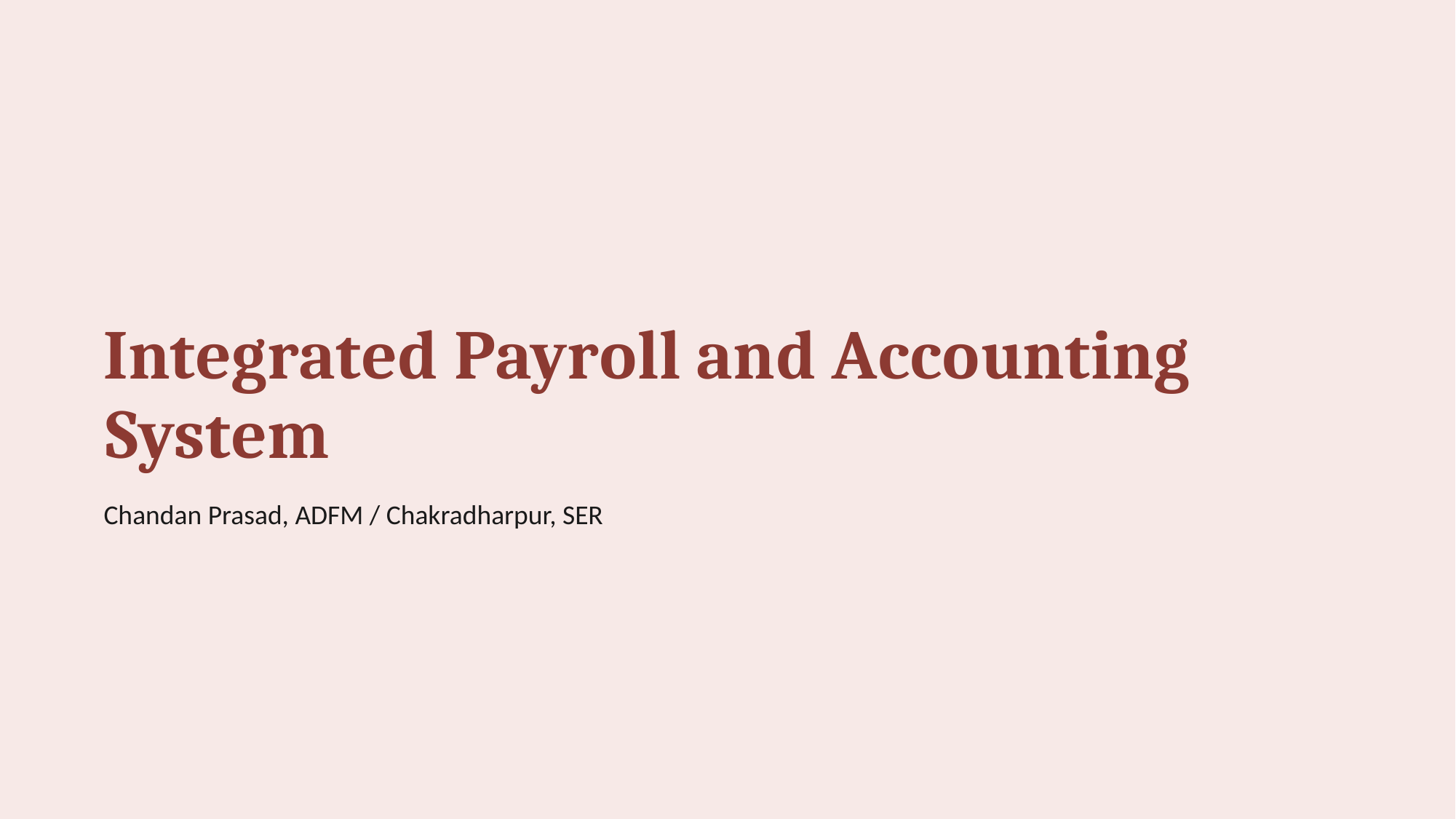

Integrated Payroll and Accounting System
Chandan Prasad, ADFM / Chakradharpur, SER